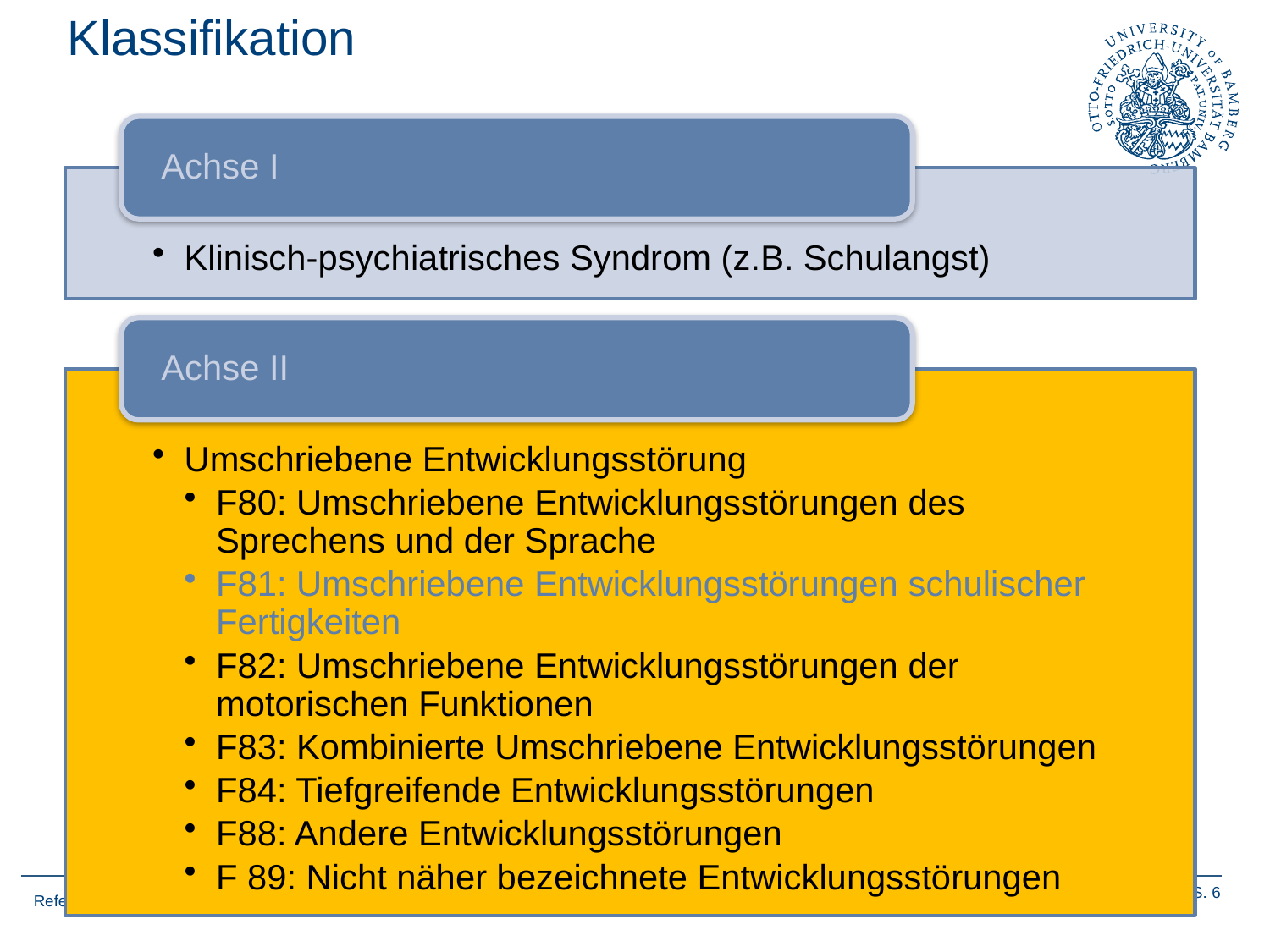

# Klassifikation
Klinisch-psychiatrisches Syndrom (z.B. Schulangst)
Achse I
Umschriebene Entwicklungsstörung
F80: Umschriebene Entwicklungsstörungen des Sprechens und der Sprache
F81: Umschriebene Entwicklungsstörungen schulischer Fertigkeiten
F82: Umschriebene Entwicklungsstörungen der motorischen Funktionen
F83: Kombinierte Umschriebene Entwicklungsstörungen
F84: Tiefgreifende Entwicklungsstörungen
F88: Andere Entwicklungsstörungen
F 89: Nicht näher bezeichnete Entwicklungsstörungen
Achse II